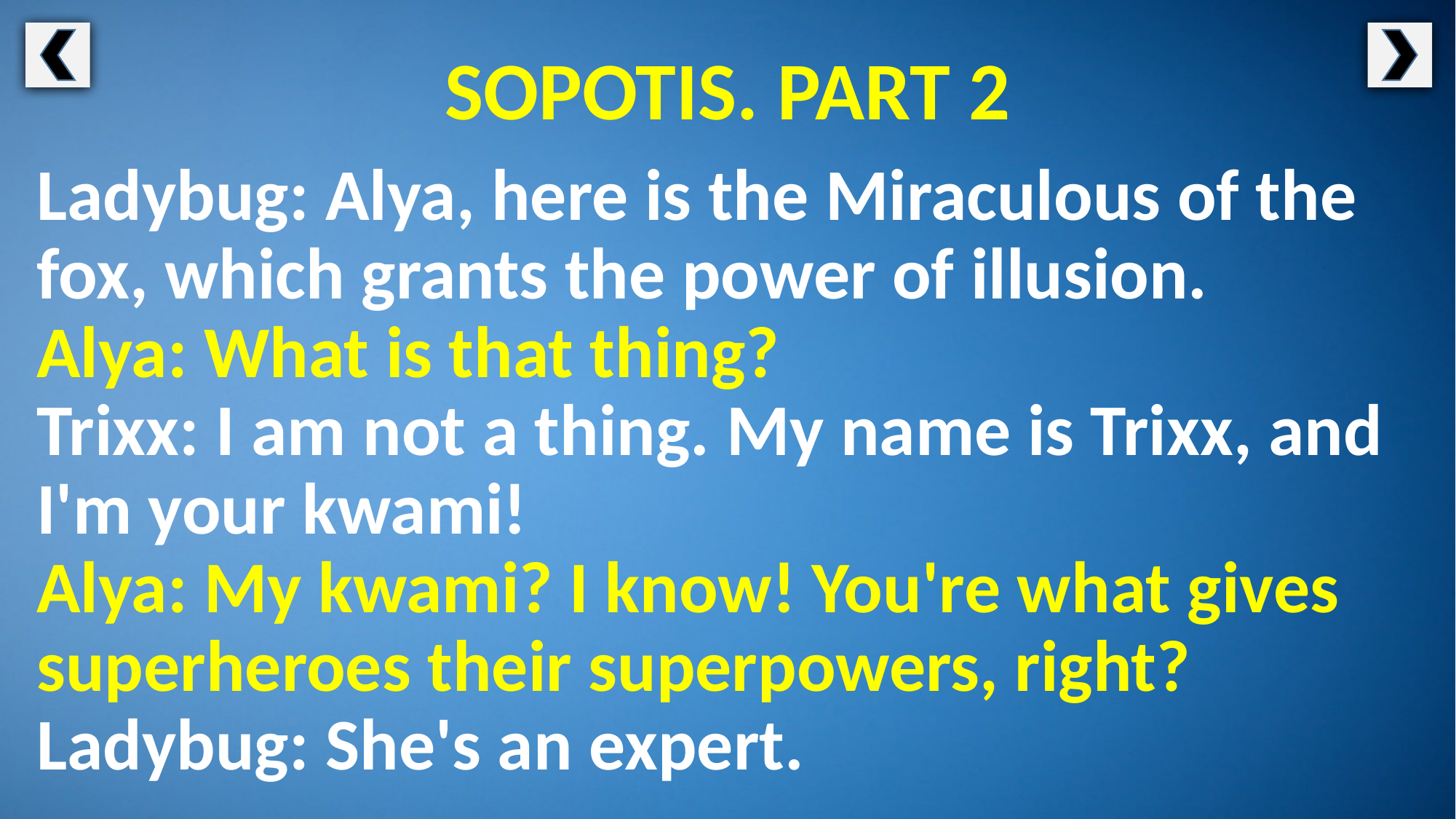

SOPOTIS. PART 2
Ladybug: Alya, here is the Miraculous of the fox, which grants the power of illusion.
Alya: What is that thing?
Trixx: I am not a thing. My name is Trixx, and I'm your kwami!
Alya: My kwami? I know! You're what gives superheroes their superpowers, right?
Ladybug: She's an expert.